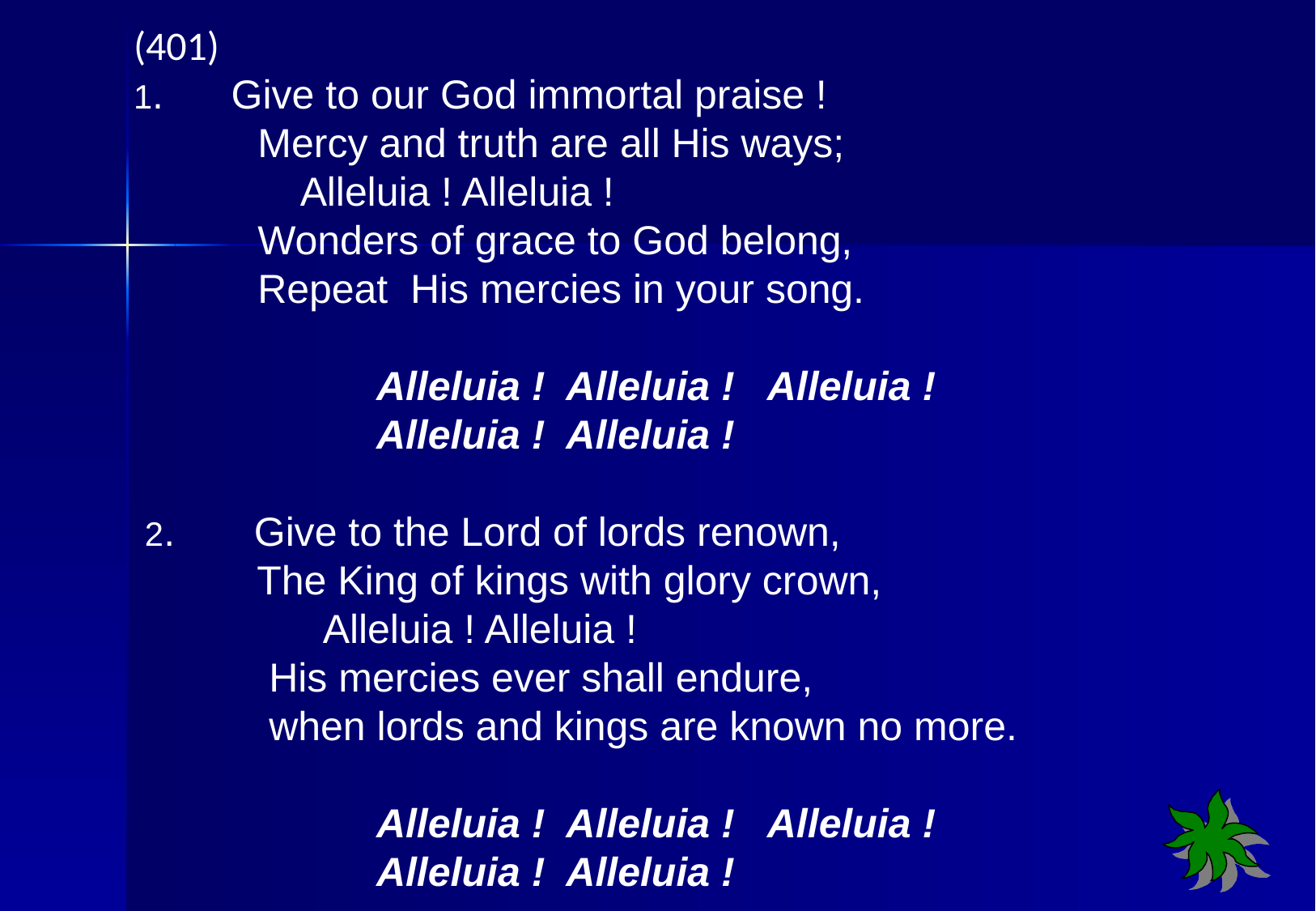

(401)
1.      Give to our God immortal praise !
           Mercy and truth are all His ways;
      	    Alleluia ! Alleluia !
           Wonders of grace to God belong,
           Repeat  His mercies in your song.

		Alleluia !  Alleluia !   Alleluia !
 		Alleluia !  Alleluia !

 2.       Give to the Lord of lords renown,
           The King of kings with glory crown,
      	      Alleluia ! Alleluia !
            His mercies ever shall endure,
            when lords and kings are known no more.

		Alleluia !  Alleluia !   Alleluia !
 		Alleluia !  Alleluia !